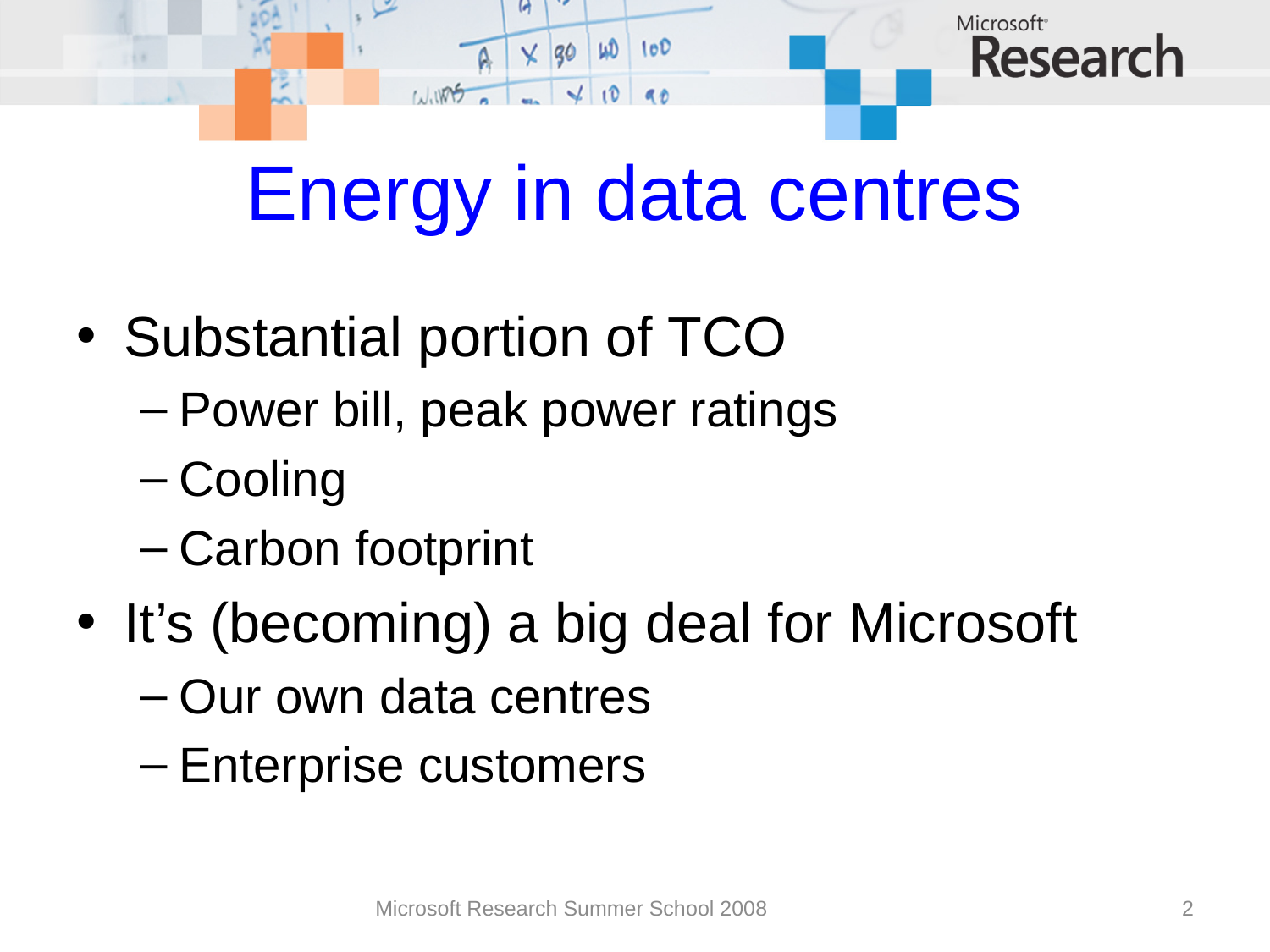

# Energy in data centres
Substantial portion of TCO
Power bill, peak power ratings
Cooling
Carbon footprint
It’s (becoming) a big deal for Microsoft
Our own data centres
Enterprise customers
Microsoft Research Summer School 2008
2